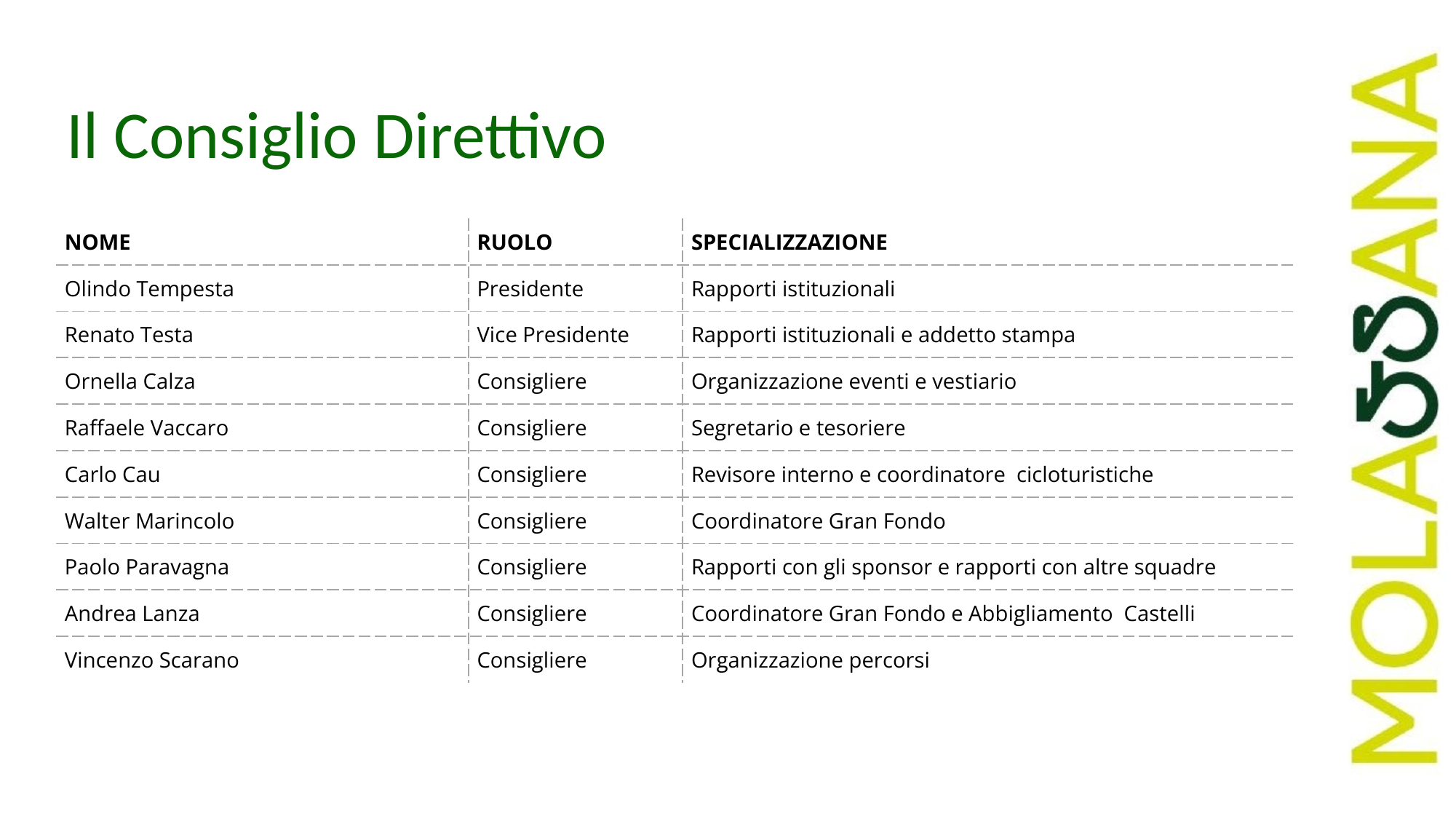

Il Consiglio Direttivo

| NOME | RUOLO | SPECIALIZZAZIONE |
| --- | --- | --- |
| Olindo Tempesta | Presidente | Rapporti istituzionali |
| Renato Testa | Vice Presidente | Rapporti istituzionali e addetto stampa |
| Ornella Calza | Consigliere | Organizzazione eventi e vestiario |
| Raffaele Vaccaro | Consigliere | Segretario e tesoriere |
| Carlo Cau | Consigliere | Revisore interno e coordinatore cicloturistiche |
| Walter Marincolo | Consigliere | Coordinatore Gran Fondo |
| Paolo Paravagna | Consigliere | Rapporti con gli sponsor e rapporti con altre squadre |
| Andrea Lanza | Consigliere | Coordinatore Gran Fondo e Abbigliamento Castelli |
| Vincenzo Scarano | Consigliere | Organizzazione percorsi |